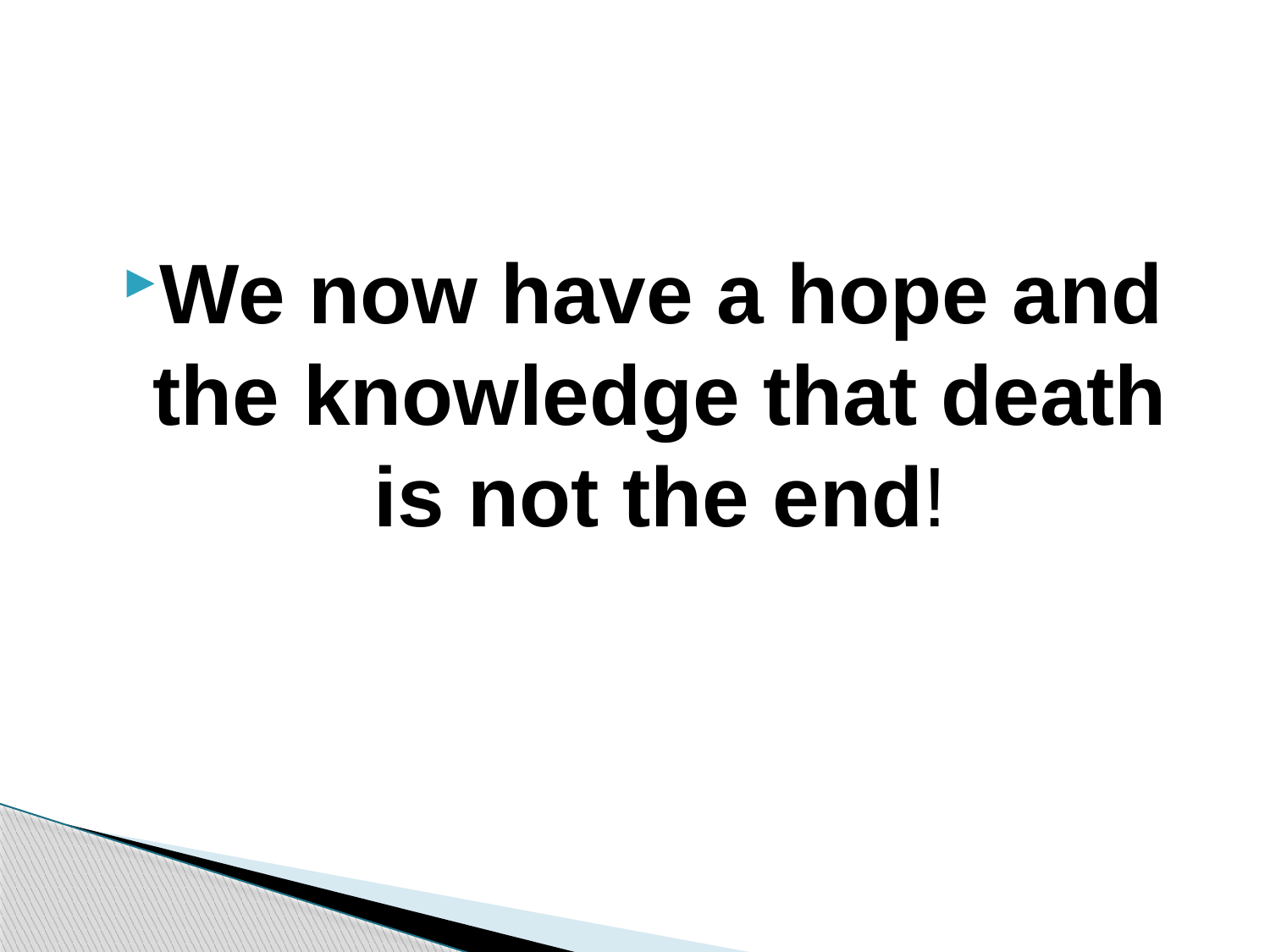

#
We now have a hope and the knowledge that death is not the end!